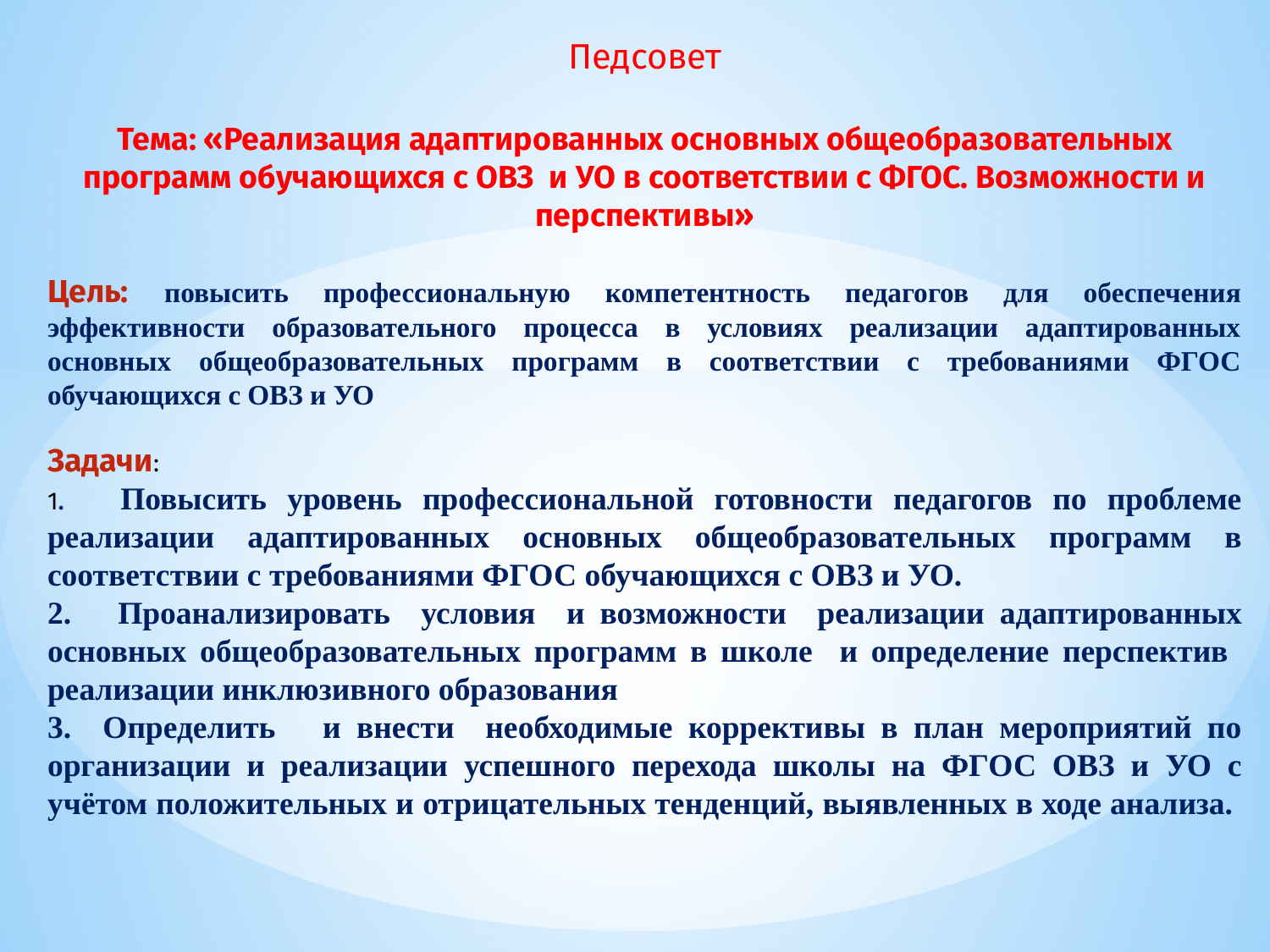

Педсовет

Тема: «Реализация адаптированных основных общеобразовательных программ обучающихся с ОВЗ  и УО в соответствии с ФГОС. Возможности и перспективы»

Цель: повысить профессиональную компетентность педагогов для обеспечения эффективности образовательного процесса в условиях реализации адаптированных основных общеобразовательных программ в соответствии с требованиями ФГОС обучающихся с ОВЗ и УО

Задачи:
1.   Повысить уровень профессиональной готовности педагогов по проблеме реализации адаптированных основных общеобразовательных программ в соответствии с требованиями ФГОС обучающихся с ОВЗ и УО.
2.   Проанализировать  условия  и возможности  реализации адаптированных основных общеобразовательных программ в школе  и определение перспектив  реализации инклюзивного образования
3.  Определить   и внести  необходимые коррективы в план мероприятий по организации и реализации успешного перехода школы на ФГОС ОВЗ и УО с учётом положительных и отрицательных тенденций, выявленных в ходе анализа.